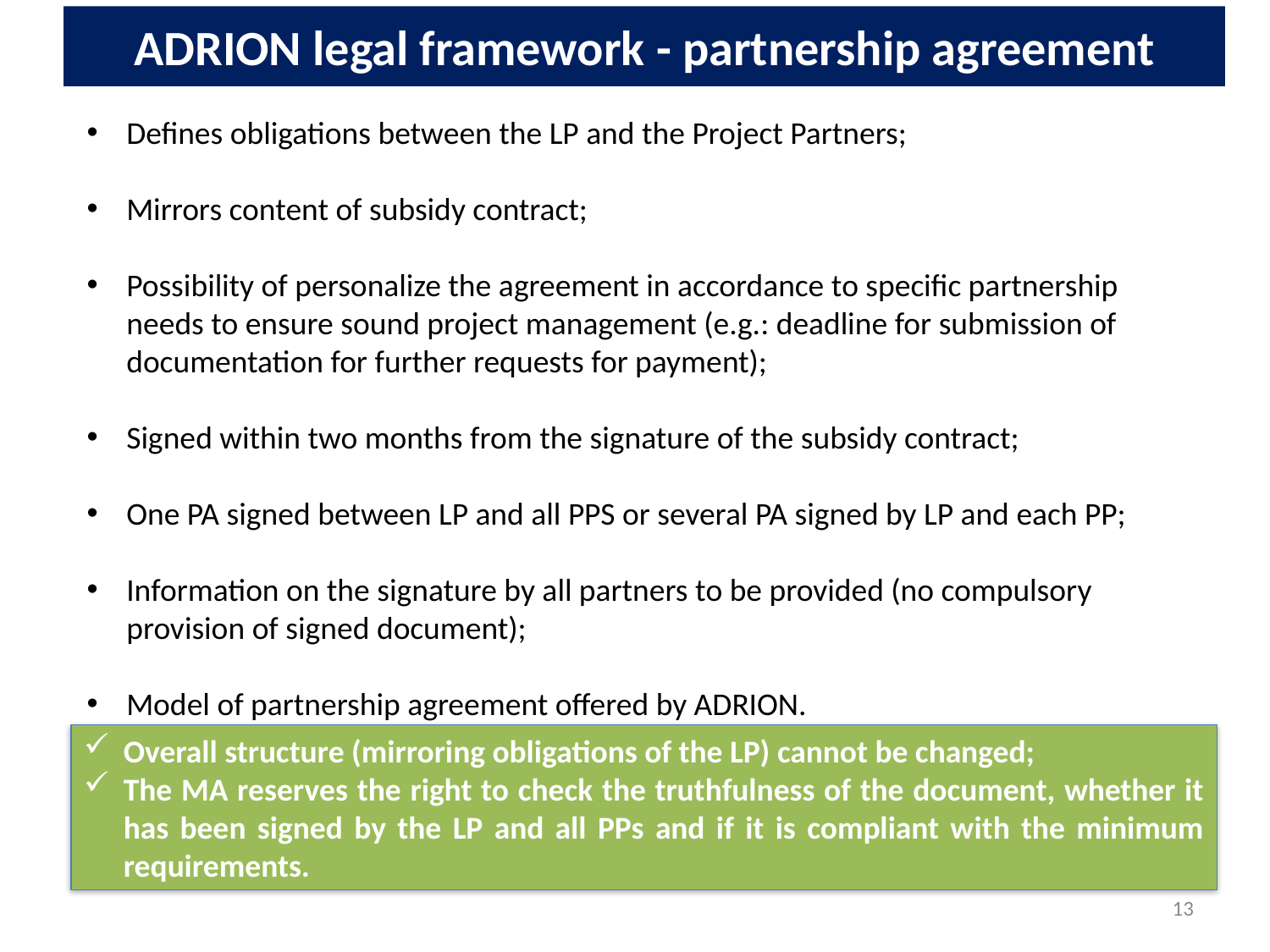

# ADRION legal framework - partnership agreement
Defines obligations between the LP and the Project Partners;

Mirrors content of subsidy contract;

Possibility of personalize the agreement in accordance to specific partnership needs to ensure sound project management (e.g.: deadline for submission of documentation for further requests for payment);

Signed within two months from the signature of the subsidy contract;

One PA signed between LP and all PPS or several PA signed by LP and each PP;

Information on the signature by all partners to be provided (no compulsory provision of signed document);

Model of partnership agreement offered by ADRION.

Overall structure (mirroring obligations of the LP) cannot be changed;
The MA reserves the right to check the truthfulness of the document, whether it has been signed by the LP and all PPs and if it is compliant with the minimum requirements.
13